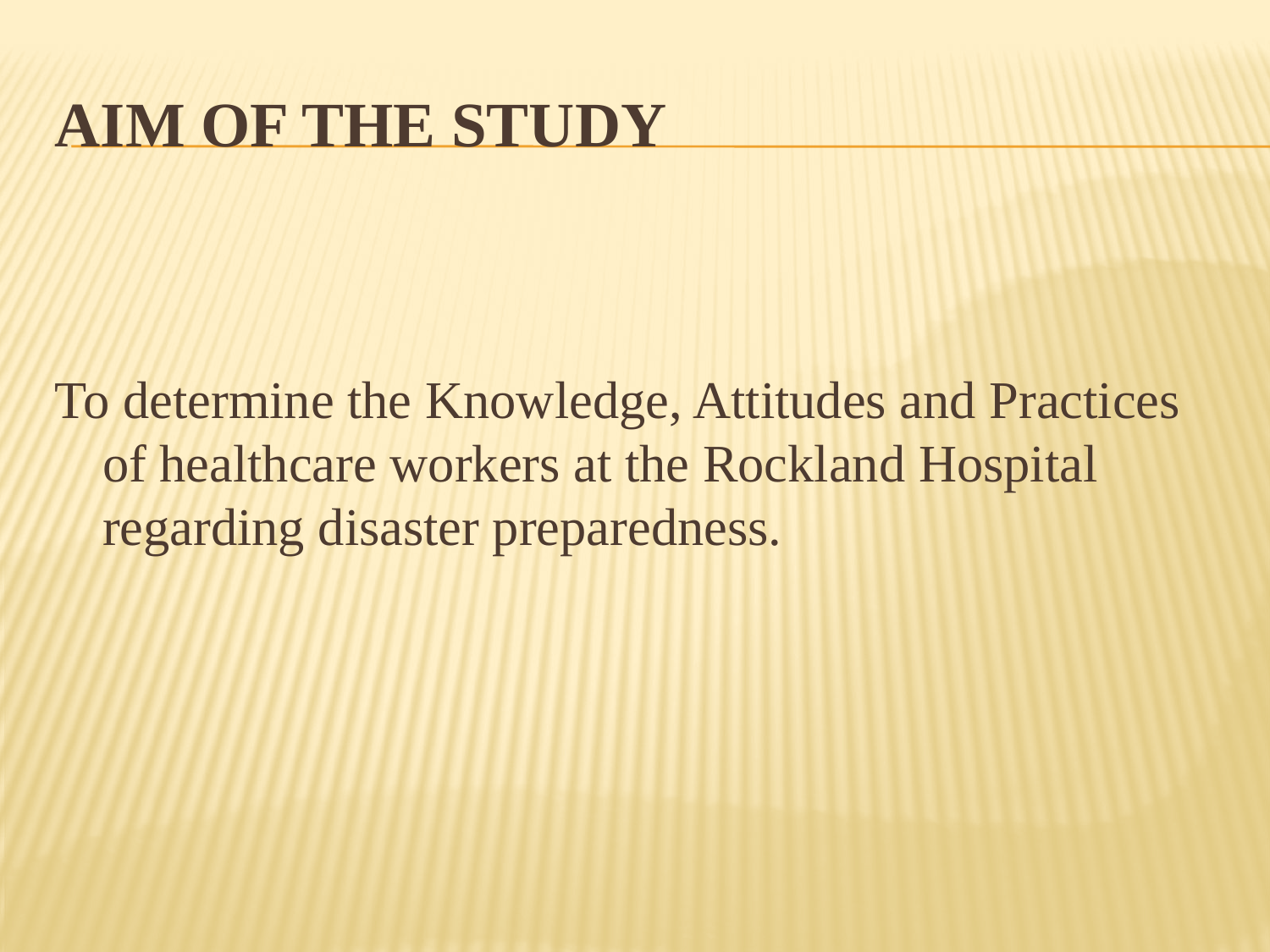

# AIM OF THE STUDY
To determine the Knowledge, Attitudes and Practices of healthcare workers at the Rockland Hospital regarding disaster preparedness.